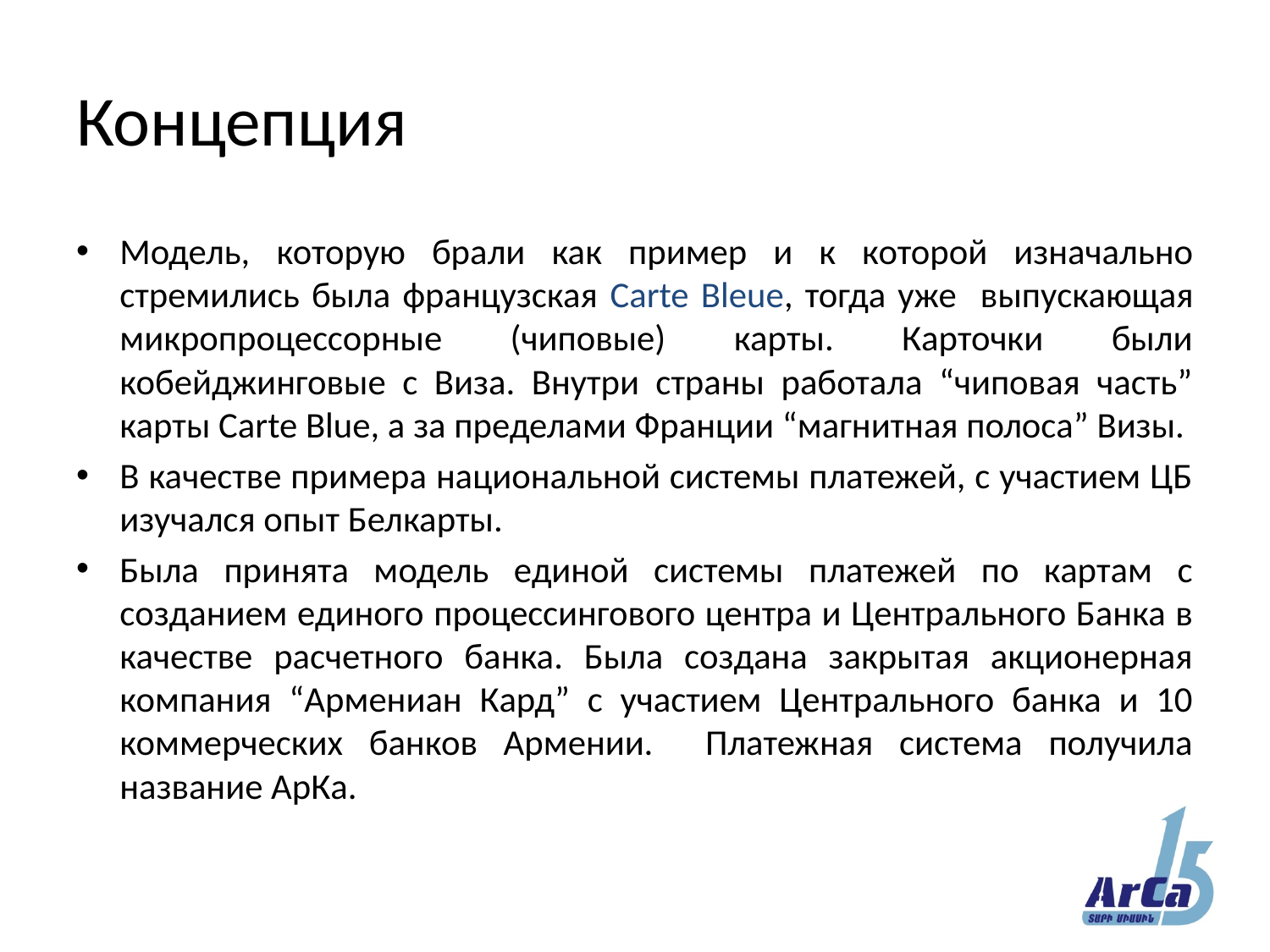

# Концепция
Модель, которую брали как пример и к которой изначально стремились была французская Carte Bleue, тогда уже  выпускающая микропроцессорные (чиповые) карты. Карточки были кобейджинговые с Виза. Внутри страны работала “чиповая часть” карты Carte Blue, а за пределами Франции “магнитная полоса” Визы.
В качестве примера национальной системы платежей, с участием ЦБ изучался опыт Белкарты.
Была принята модель единой системы платежей по картам с созданием единого процессингового центра и Центрального Банка в качестве расчетного банка. Была создана закрытая акционерная компания “Армениан Кард” с участием Центрального банка и 10 коммерческих банков Армении.  Платежная система получила название АрКа.